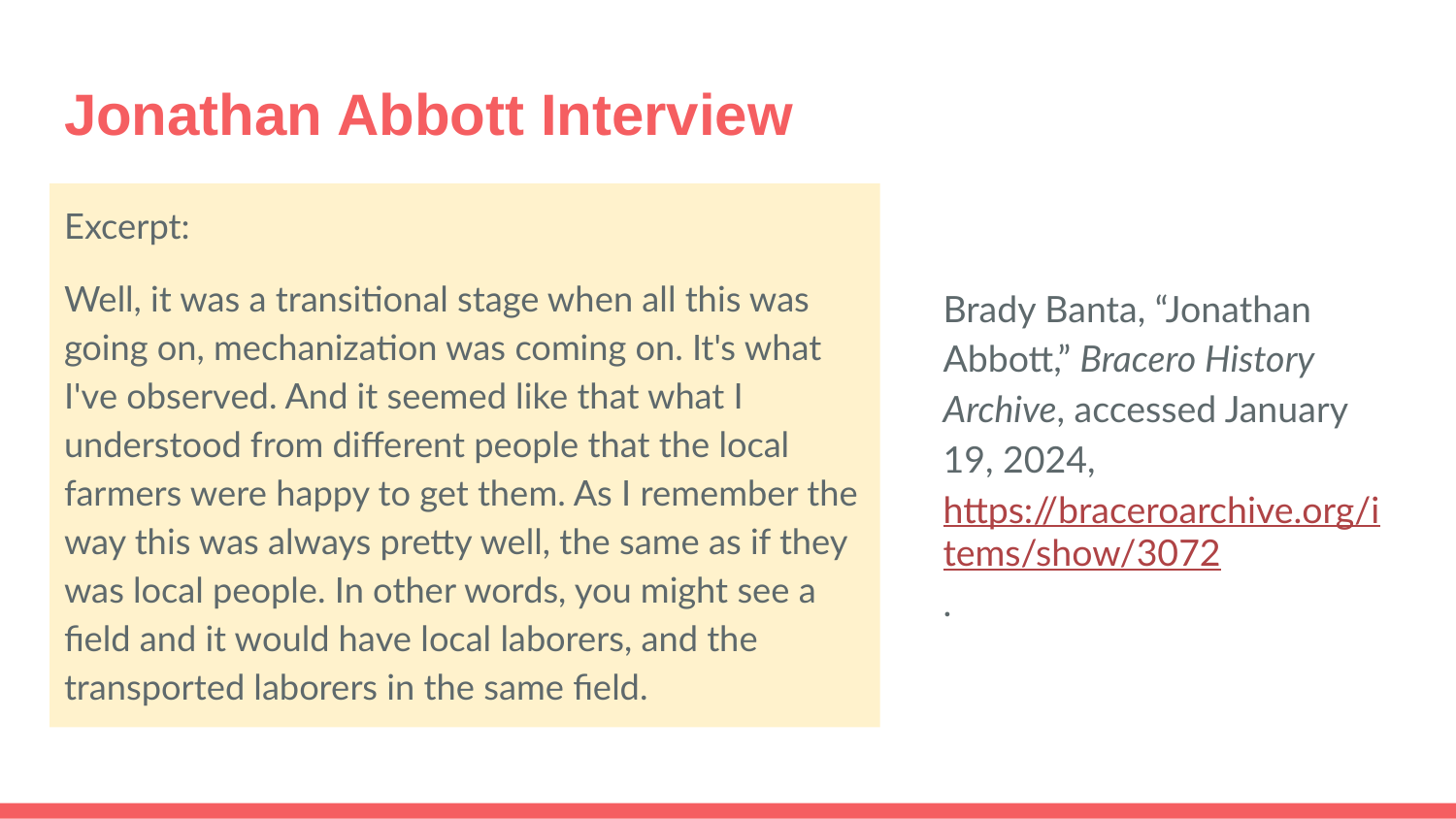

# Jonathan Abbott Interview
Excerpt:
Well, it was a transitional stage when all this was going on, mechanization was coming on. It's what I've observed. And it seemed like that what I understood from different people that the local farmers were happy to get them. As I remember the way this was always pretty well, the same as if they was local people. In other words, you might see a field and it would have local laborers, and the transported laborers in the same field.
Brady Banta, “Jonathan Abbott,” Bracero History Archive, accessed January 19, 2024, https://braceroarchive.org/items/show/3072.